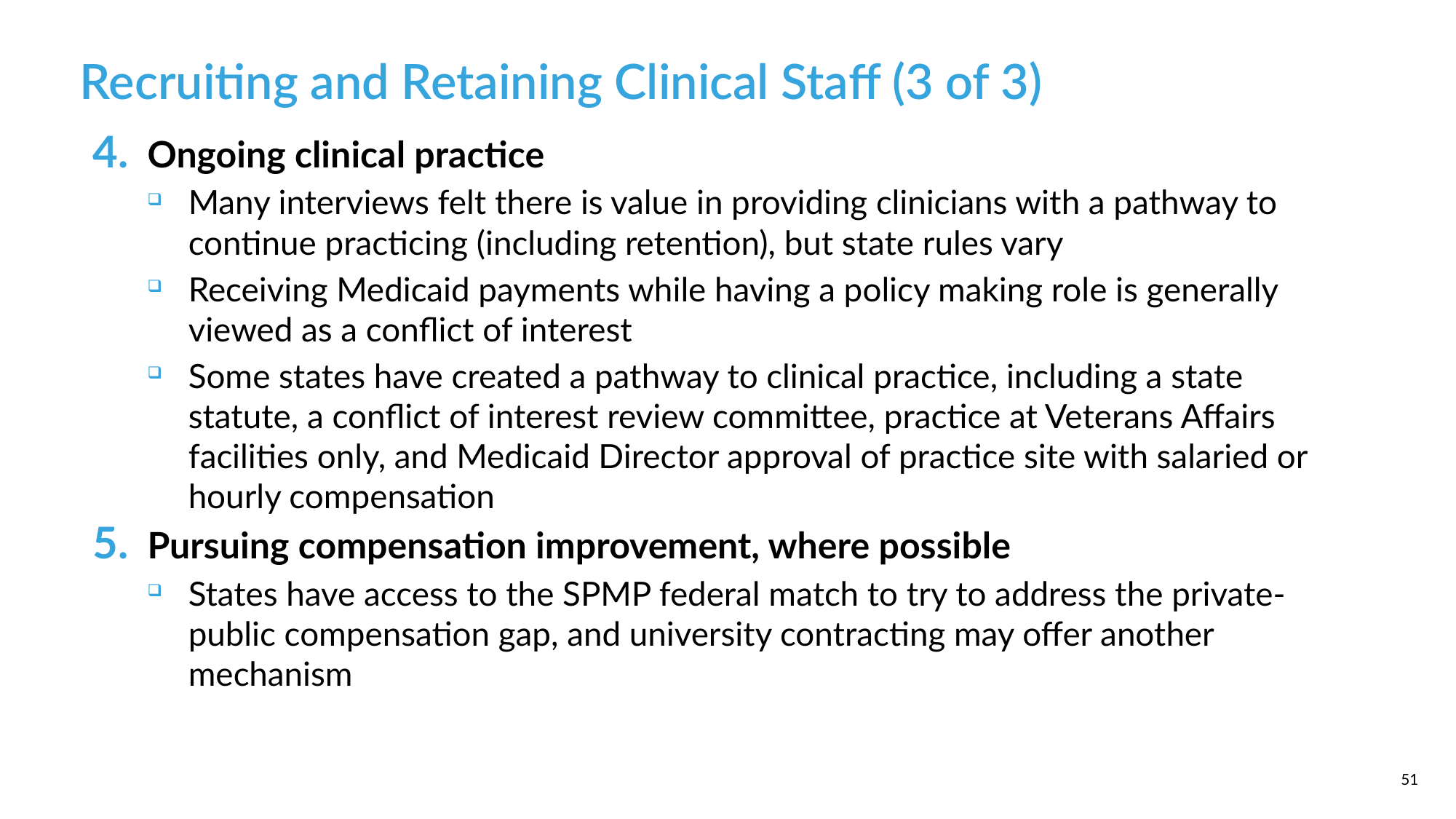

Recruiting and Retaining Clinical Staff (3 of 3)
Ongoing clinical practice
Many interviews felt there is value in providing clinicians with a pathway to continue practicing (including retention), but state rules vary
Receiving Medicaid payments while having a policy making role is generally viewed as a conflict of interest
Some states have created a pathway to clinical practice, including a state statute, a conflict of interest review committee, practice at Veterans Affairs facilities only, and Medicaid Director approval of practice site with salaried or hourly compensation
Pursuing compensation improvement, where possible
States have access to the SPMP federal match to try to address the private-public compensation gap, and university contracting may offer another mechanism